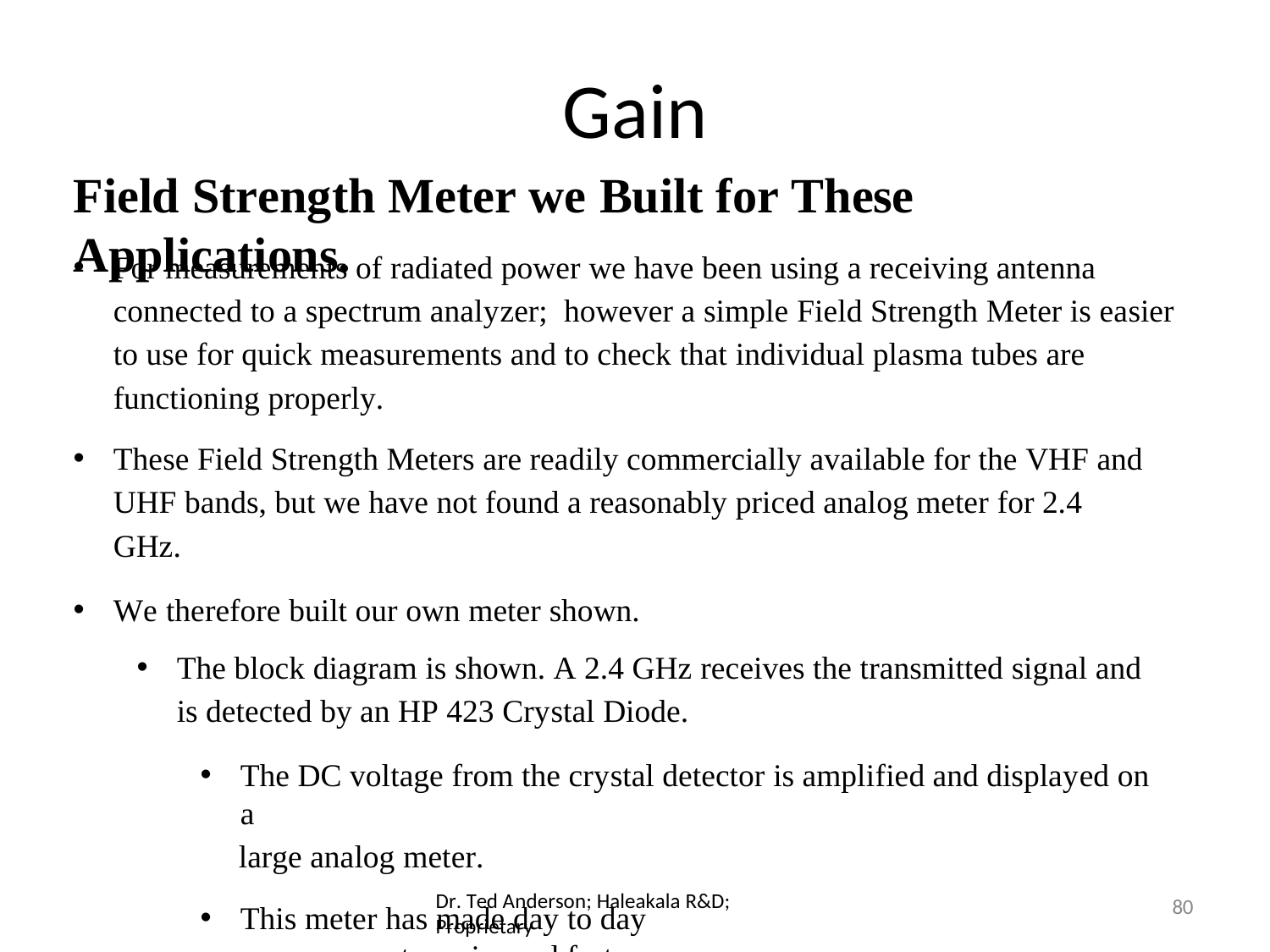

# Gain
Field Strength Meter we Built for These Applications.
For measurements of radiated power we have been using a receiving antenna connected to a spectrum analyzer;  however a simple Field Strength Meter is easier to use for quick measurements and to check that individual plasma tubes are functioning properly.

These Field Strength Meters are readily commercially available for the VHF and UHF bands, but we have not found a reasonably priced analog meter for 2.4 GHz.

We therefore built our own meter shown.

The block diagram is shown. A 2.4 GHz receives the transmitted signal and is detected by an HP 423 Crystal Diode.

The DC voltage from the crystal detector is amplified and displayed on a
large analog meter.

This meter has made day to day measurements easier and faster.
Dr. Ted Anderson; Haleakala R&D; Proprietary
80